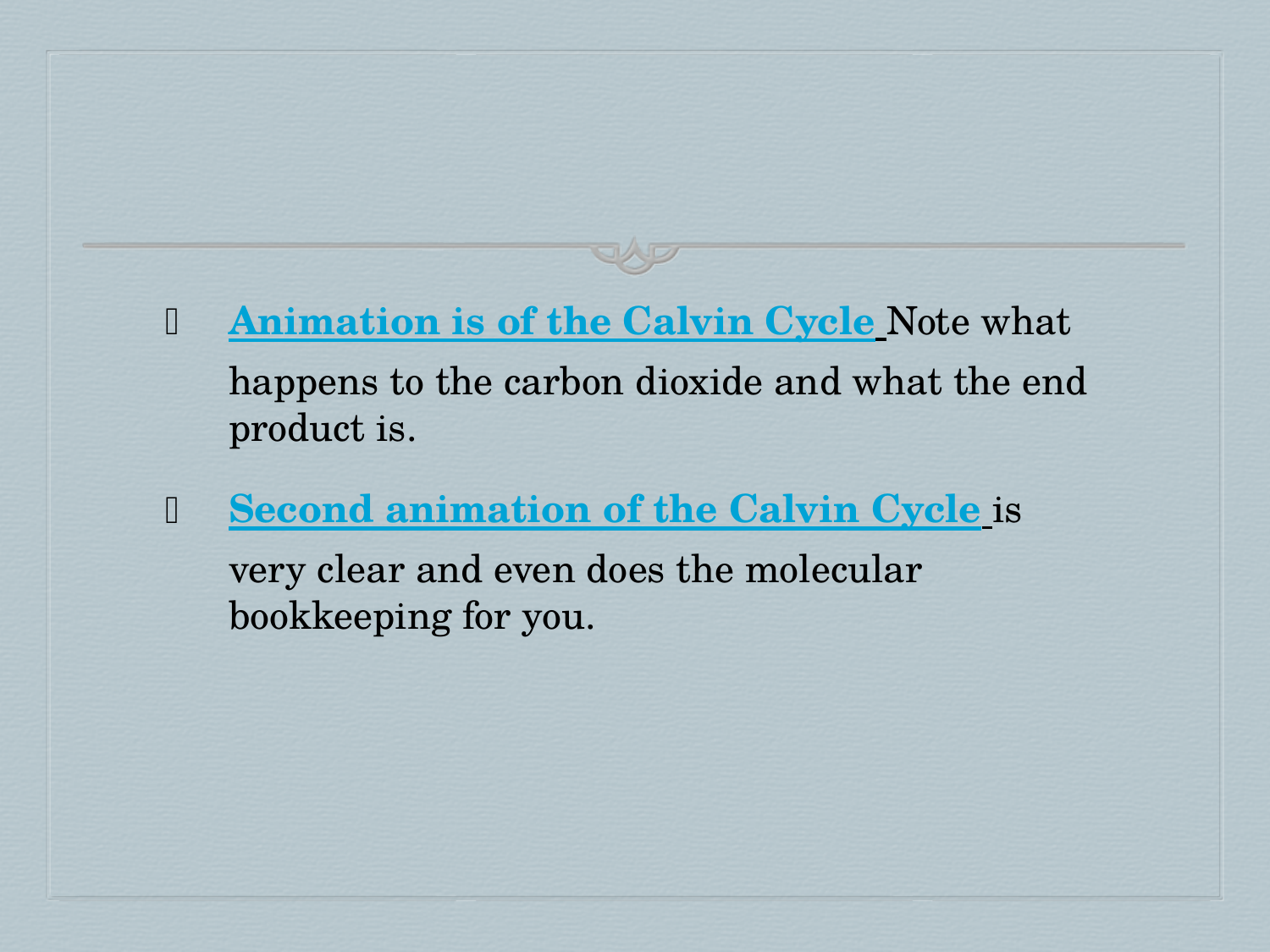

Animation is of the Calvin Cycle Note what happens to the carbon dioxide and what the end product is.
Second animation of the Calvin Cycle is very clear and even does the molecular bookkeeping for you.